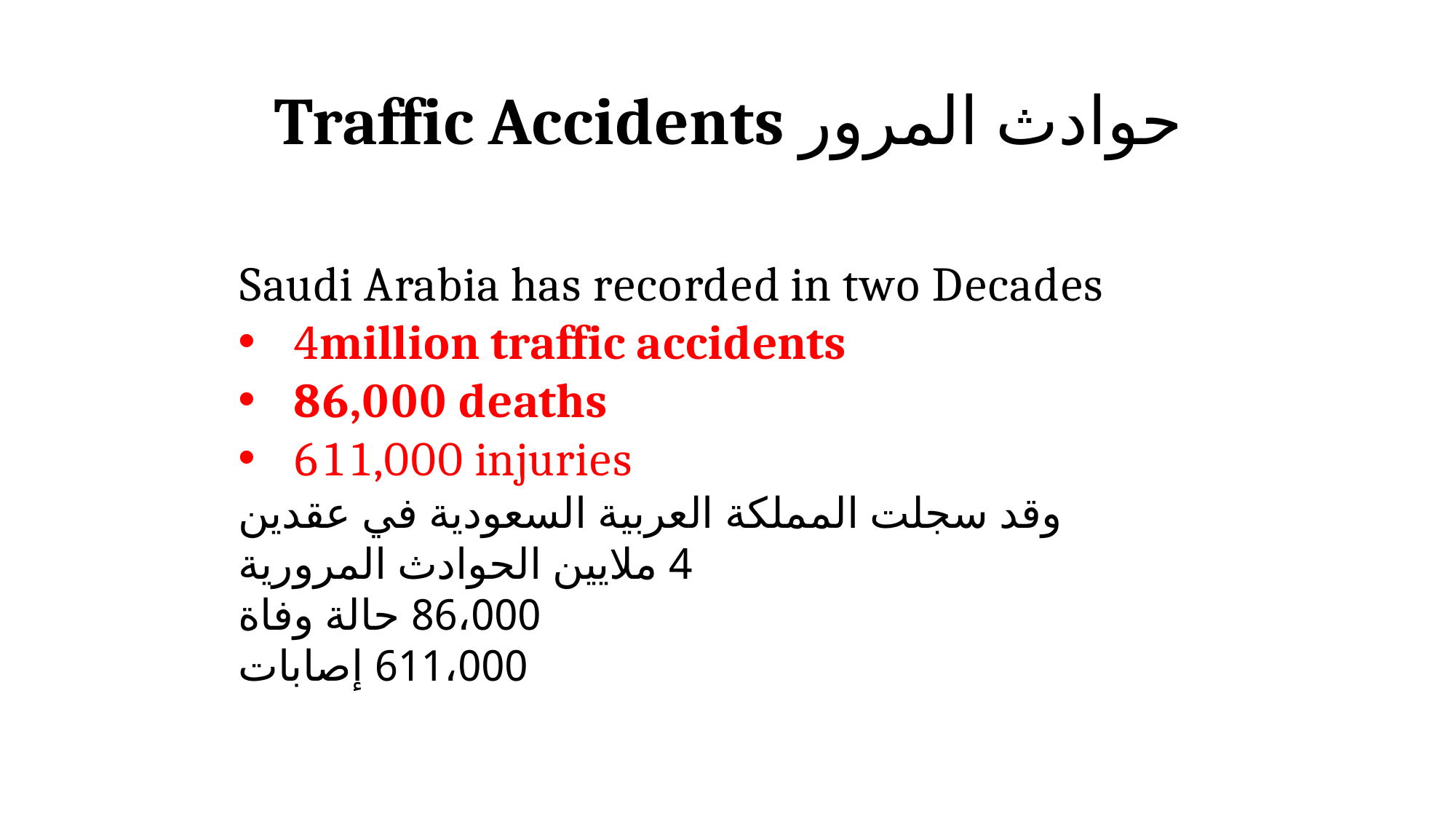

# Traffic Accidents حوادث المرور

Saudi Arabia has recorded in two Decades
4million traffic accidents
86,000 deaths
611,000 injuries
وقد سجلت المملكة العربية السعودية في عقدين
4 ملايين الحوادث المرورية
86،000 حالة وفاة
611،000 إصابات